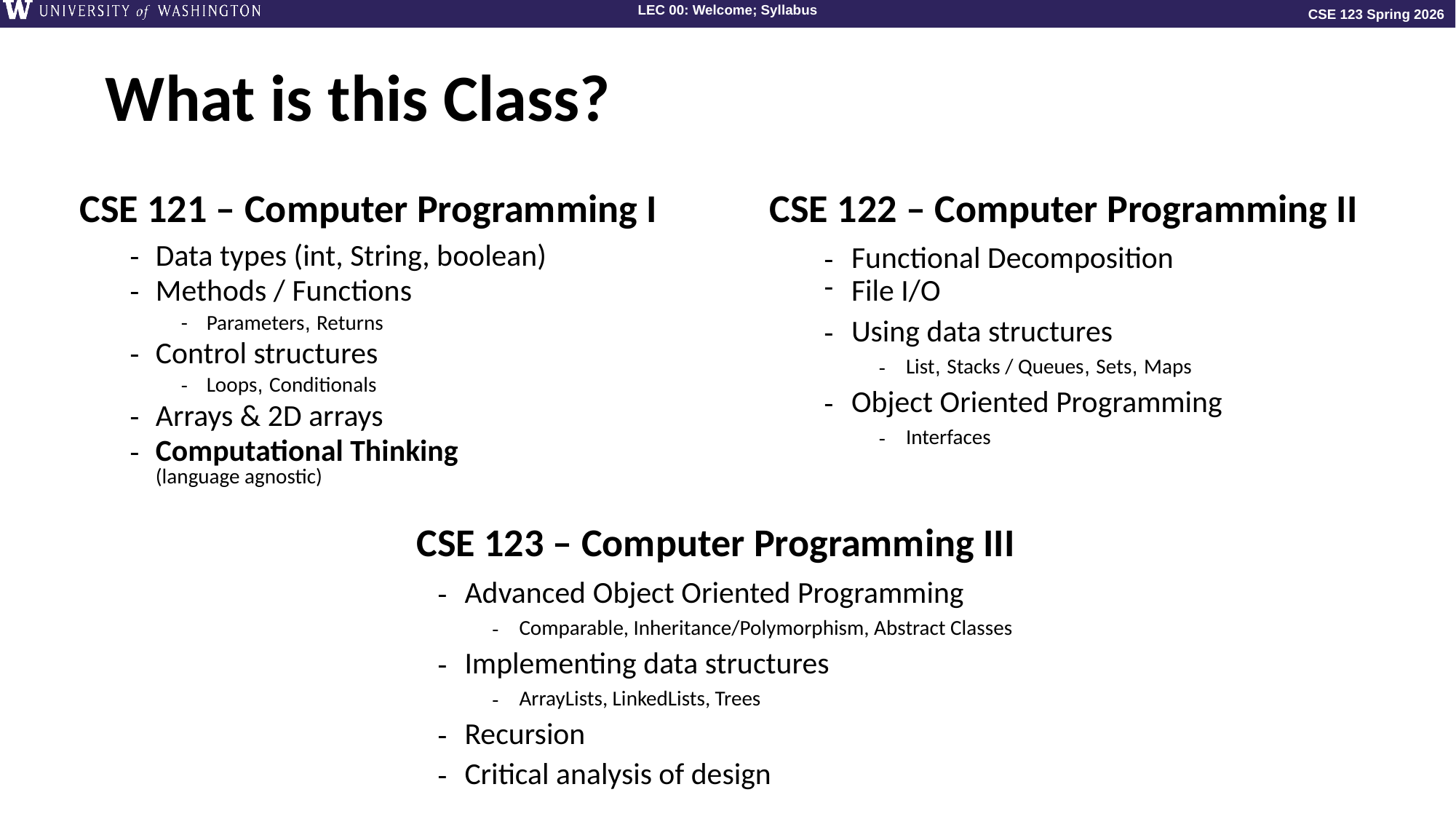

# What is this Class?
CSE 121 – Computer Programming I
CSE 122 – Computer Programming II
Data types (int, String, boolean)
Methods / Functions
Parameters, Returns
Control structures
Loops, Conditionals
Arrays & 2D arrays
Computational Thinking
(language agnostic)
Functional Decomposition
File I/O
Using data structures
List, Stacks / Queues, Sets, Maps
Object Oriented Programming
Interfaces
CSE 123 – Computer Programming III
Advanced Object Oriented Programming
Comparable, Inheritance/Polymorphism, Abstract Classes
Implementing data structures
ArrayLists, LinkedLists, Trees
Recursion
Critical analysis of design